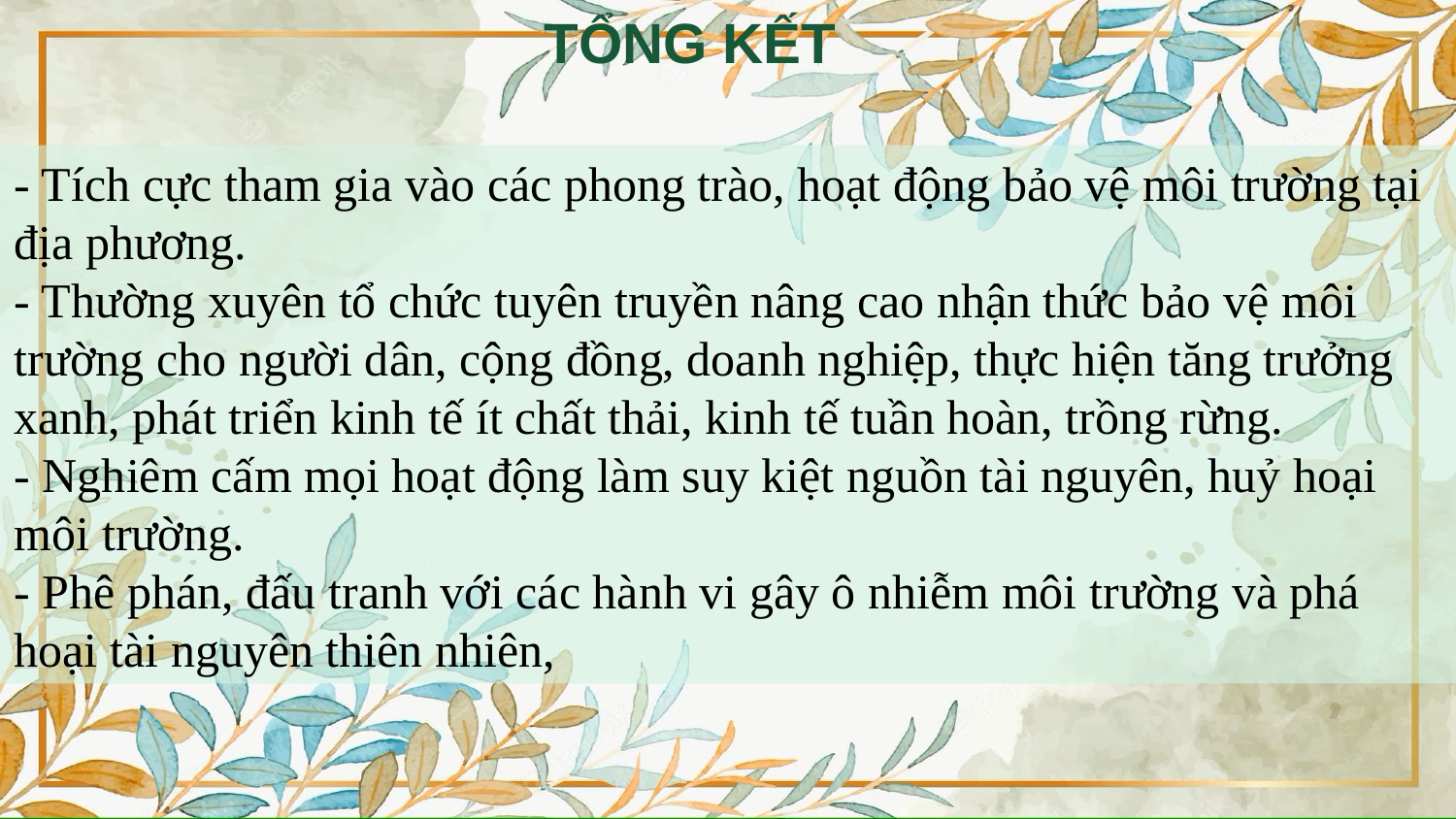

TỔNG KẾT
- Tích cực tham gia vào các phong trào, hoạt động bảo vệ môi trường tại địa phương.
- Thường xuyên tổ chức tuyên truyền nâng cao nhận thức bảo vệ môi trường cho người dân, cộng đồng, doanh nghiệp, thực hiện tăng trưởng xanh, phát triển kinh tế ít chất thải, kinh tế tuần hoàn, trồng rừng.
- Nghiêm cấm mọi hoạt động làm suy kiệt nguồn tài nguyên, huỷ hoại môi trường.
- Phê phán, đấu tranh với các hành vi gây ô nhiễm môi trường và phá hoại tài nguyên thiên nhiên,